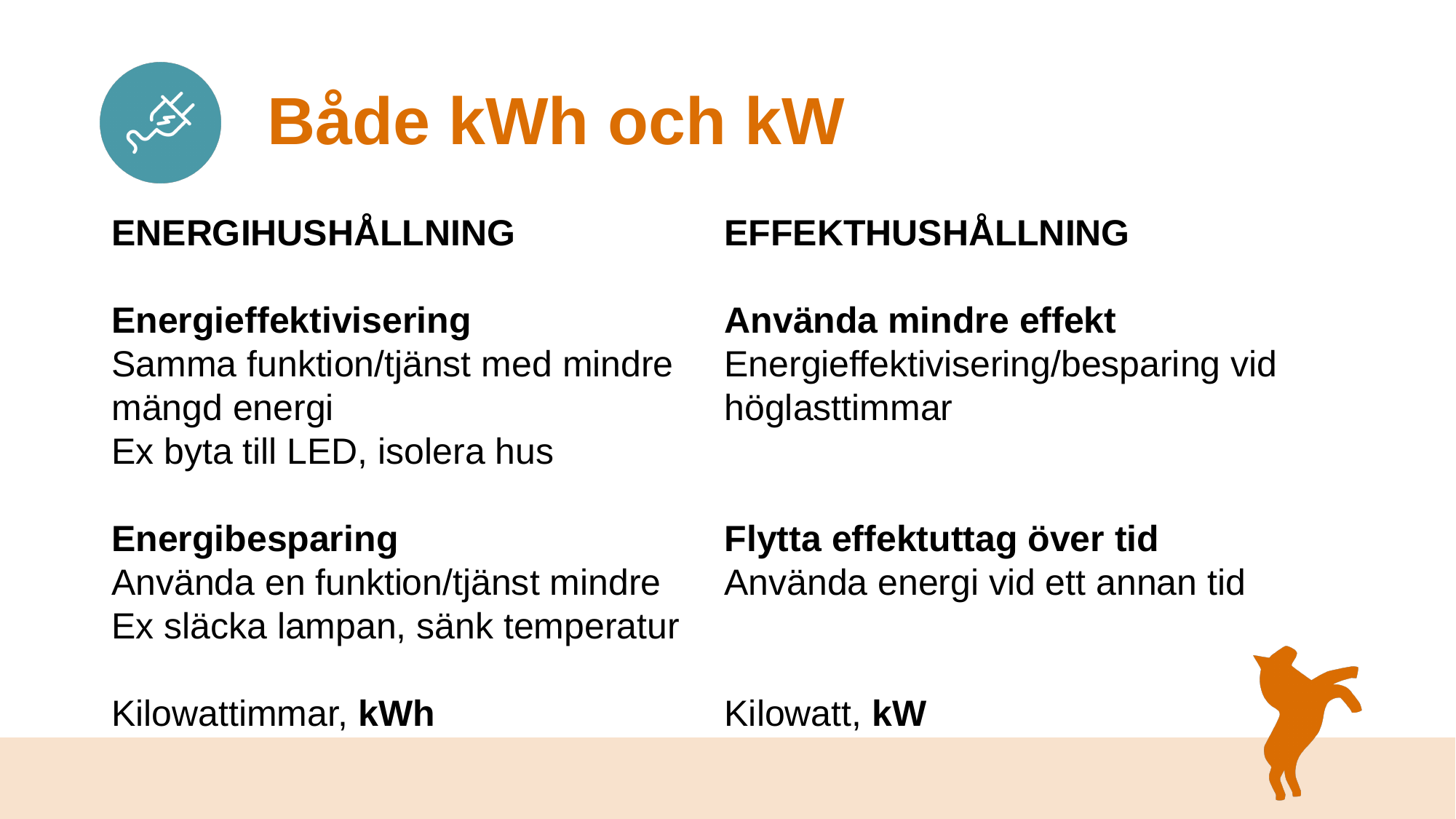

# Både kWh och kW
ENERGIHUSHÅLLNING

Energieffektivisering
Samma funktion/tjänst med mindre mängd energi
Ex byta till LED, isolera hus

Energibesparing
Använda en funktion/tjänst mindre
Ex släcka lampan, sänk temperatur

Kilowattimmar, kWh

EFFEKTHUSHÅLLNING

Använda mindre effekt
Energieffektivisering/besparing vid höglasttimmar

Flytta effektuttag över tid
Använda energi vid ett annan tid

Kilowatt, kW